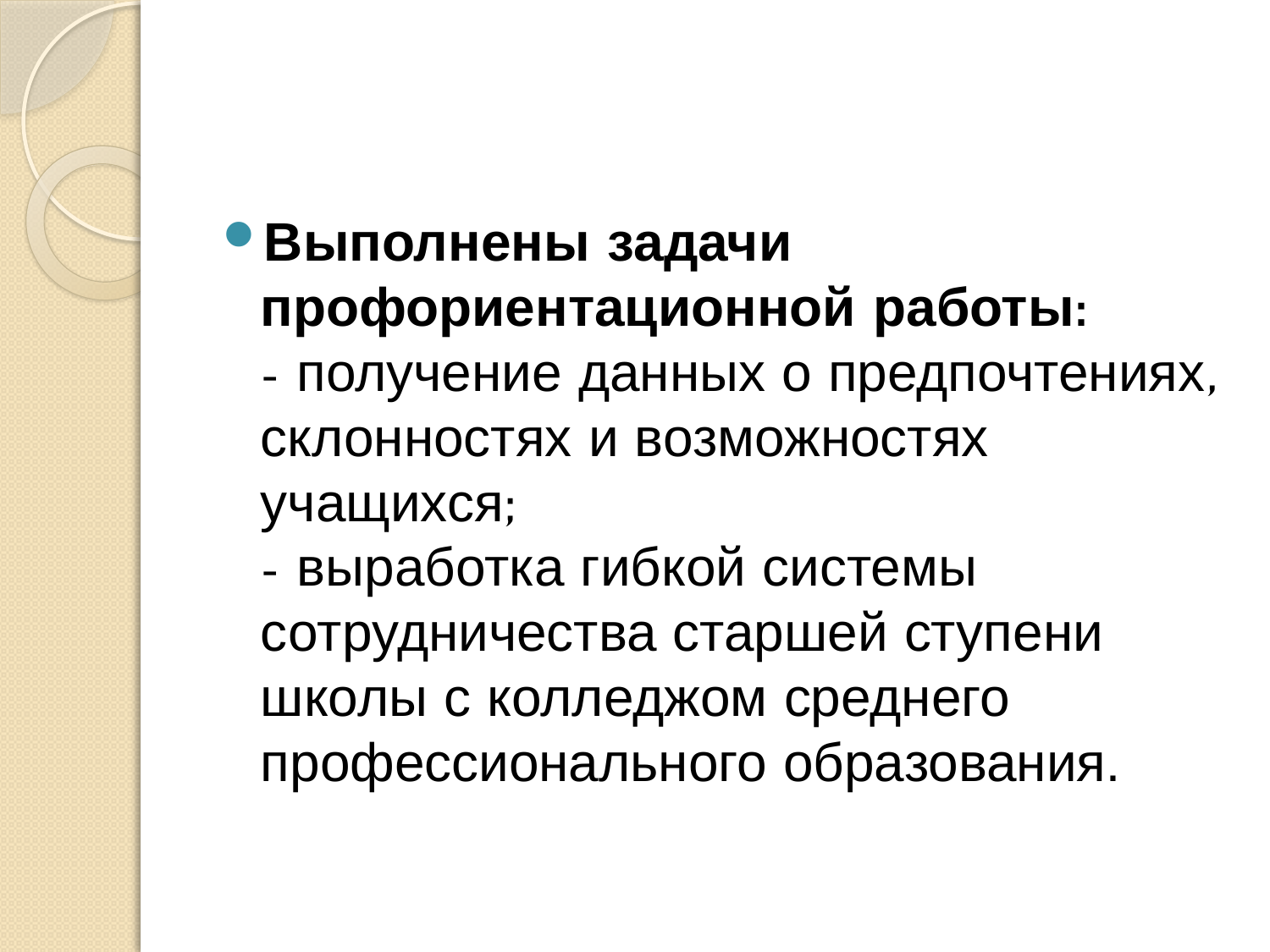

#
Выполнены задачи профориентационной работы:
- получение данных о предпочтениях, склонностях и возможностях учащихся;
- выработка гибкой системы сотрудничества старшей ступени школы с колледжом среднего профессионального образования.